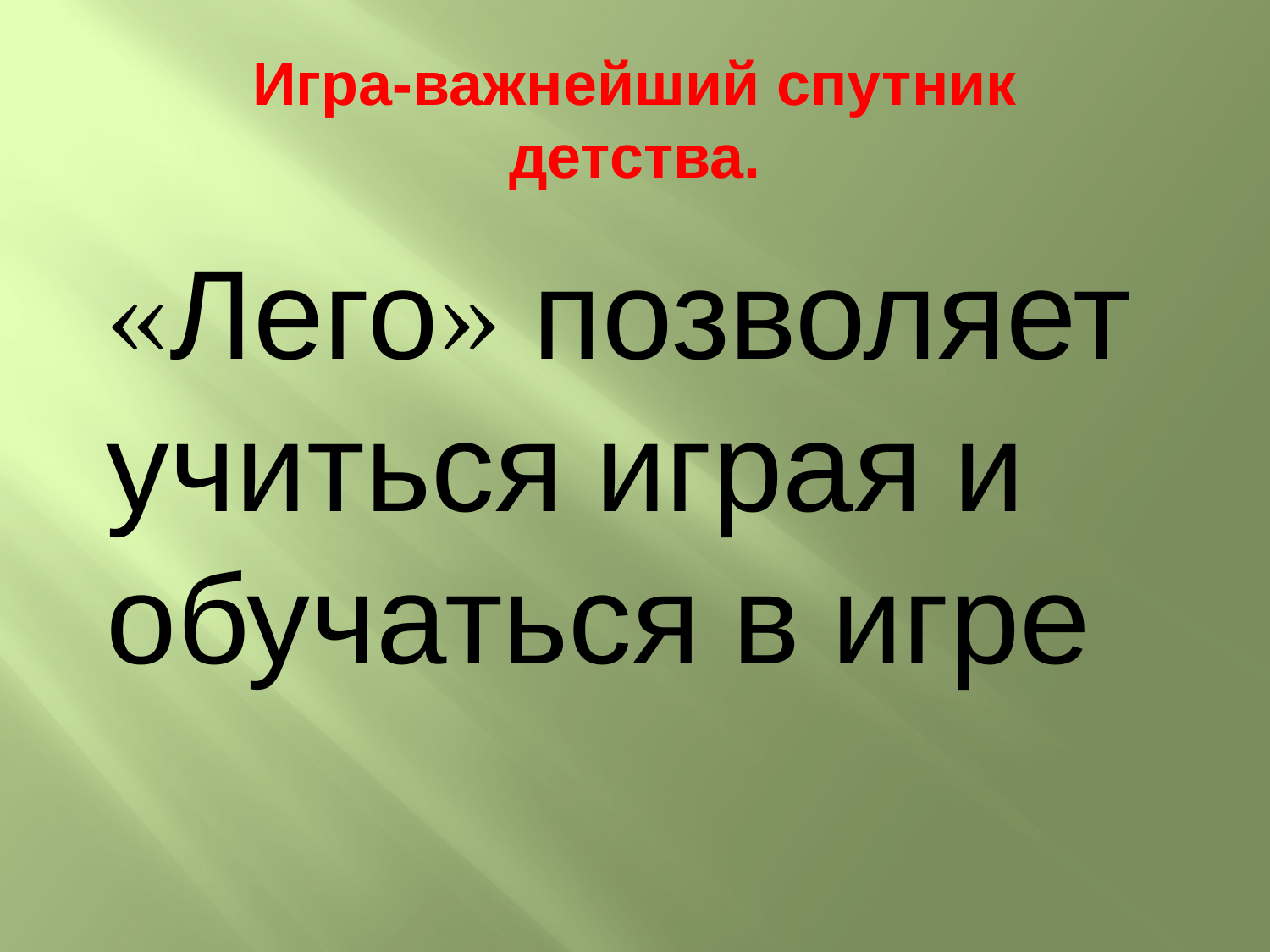

# Игра-важнейший спутник детства.
«Лего» позволяет учиться играя и обучаться в игре